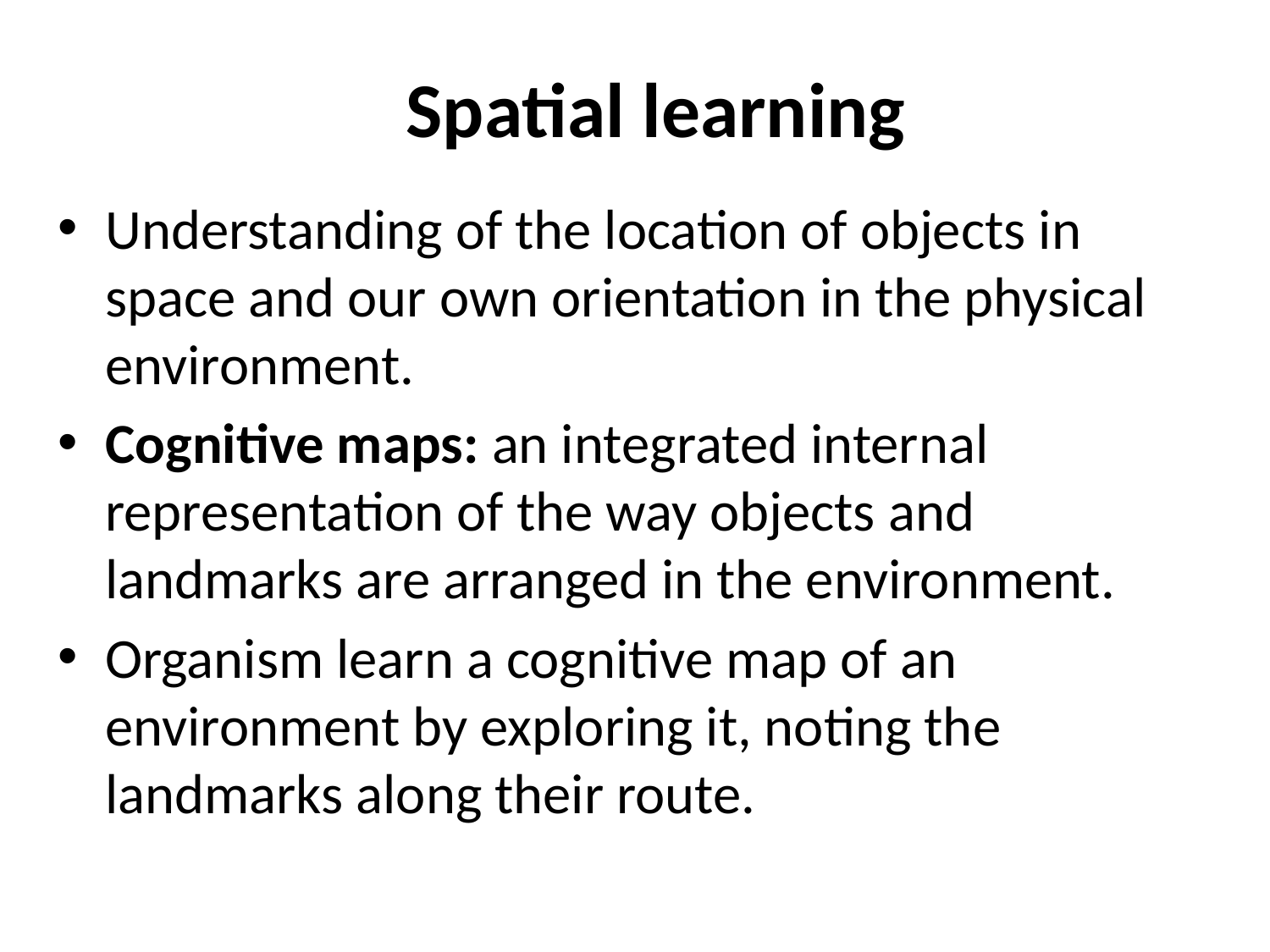

Spatial learning
Understanding of the location of objects in space and our own orientation in the physical environment.
Cognitive maps: an integrated internal representation of the way objects and landmarks are arranged in the environment.
Organism learn a cognitive map of an environment by exploring it, noting the landmarks along their route.